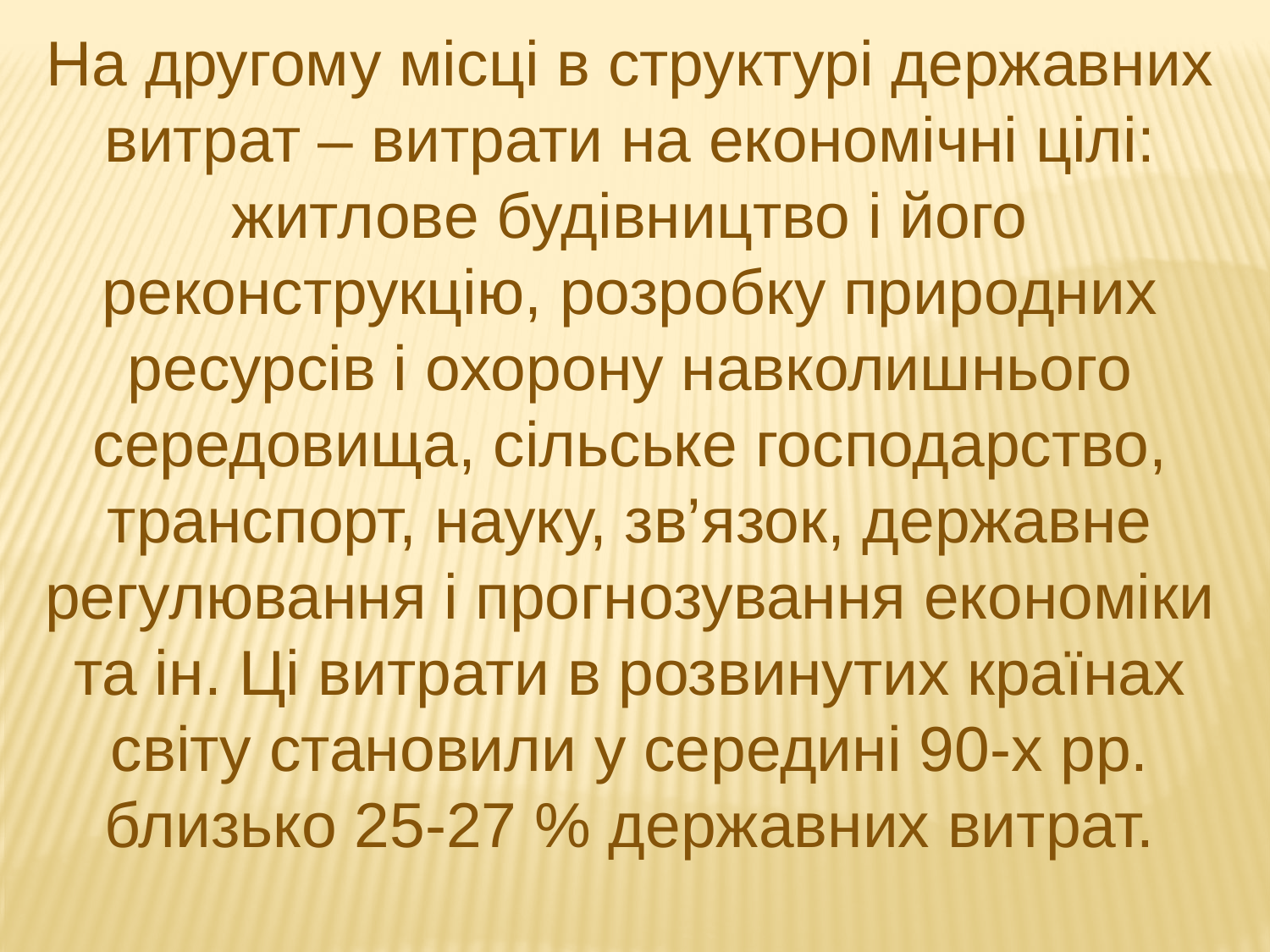

На другому місці в структурі державних витрат – витрати на економічні цілі: житлове будівництво і його реконструкцію, розробку природних ресурсів і охорону навколишнього середовища, сільське господарство, транспорт, науку, зв’язок, державне регулювання і прогнозування економіки та ін. Ці витрати в розвинутих країнах світу становили у середині 90-х рр. близько 25-27 % державних витрат.